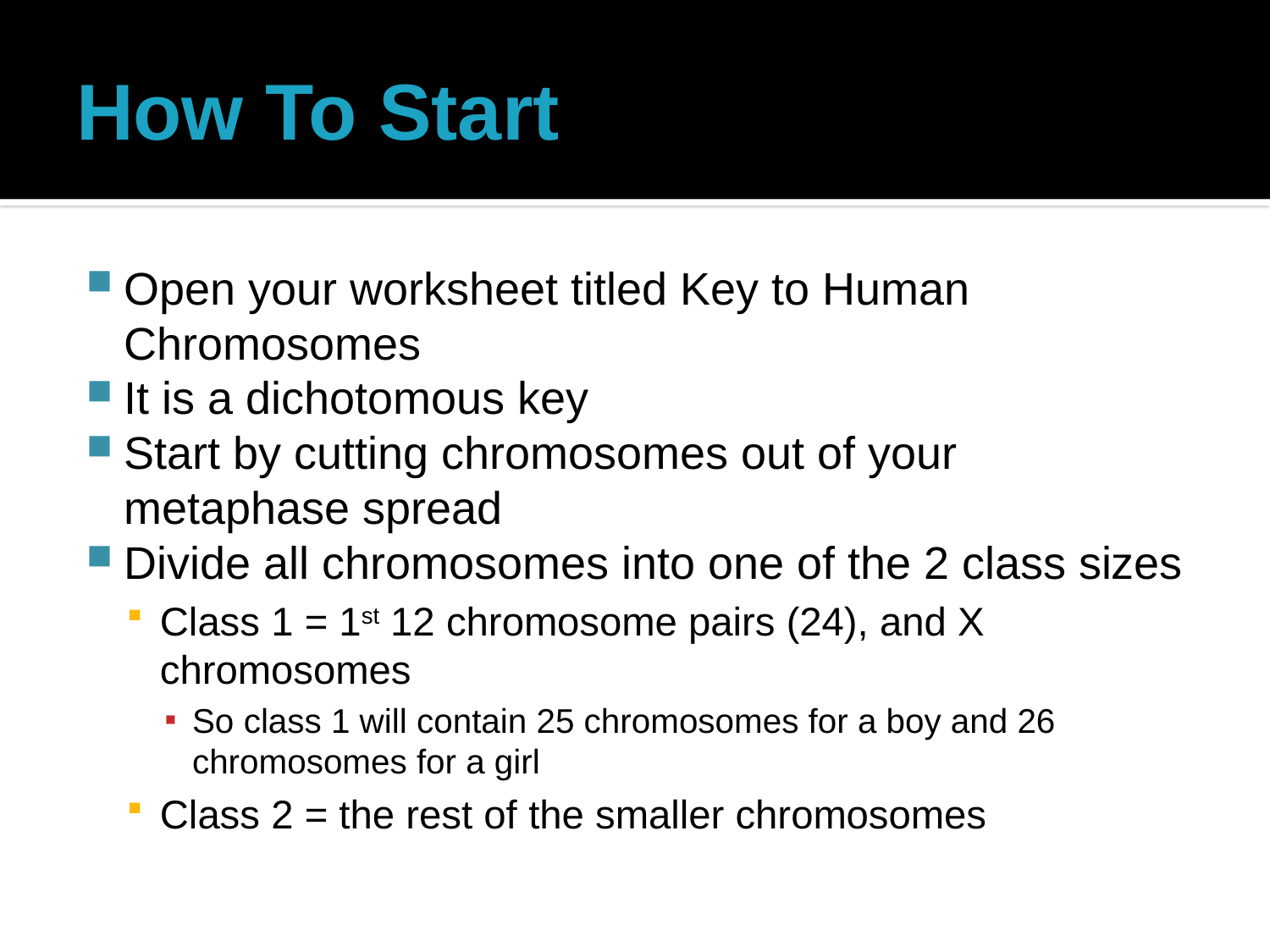

# How To Start
Open your worksheet titled Key to Human Chromosomes
It is a dichotomous key
Start by cutting chromosomes out of your metaphase spread
Divide all chromosomes into one of the 2 class sizes
Class 1 = 1st 12 chromosome pairs (24), and X chromosomes
So class 1 will contain 25 chromosomes for a boy and 26 chromosomes for a girl
Class 2 = the rest of the smaller chromosomes